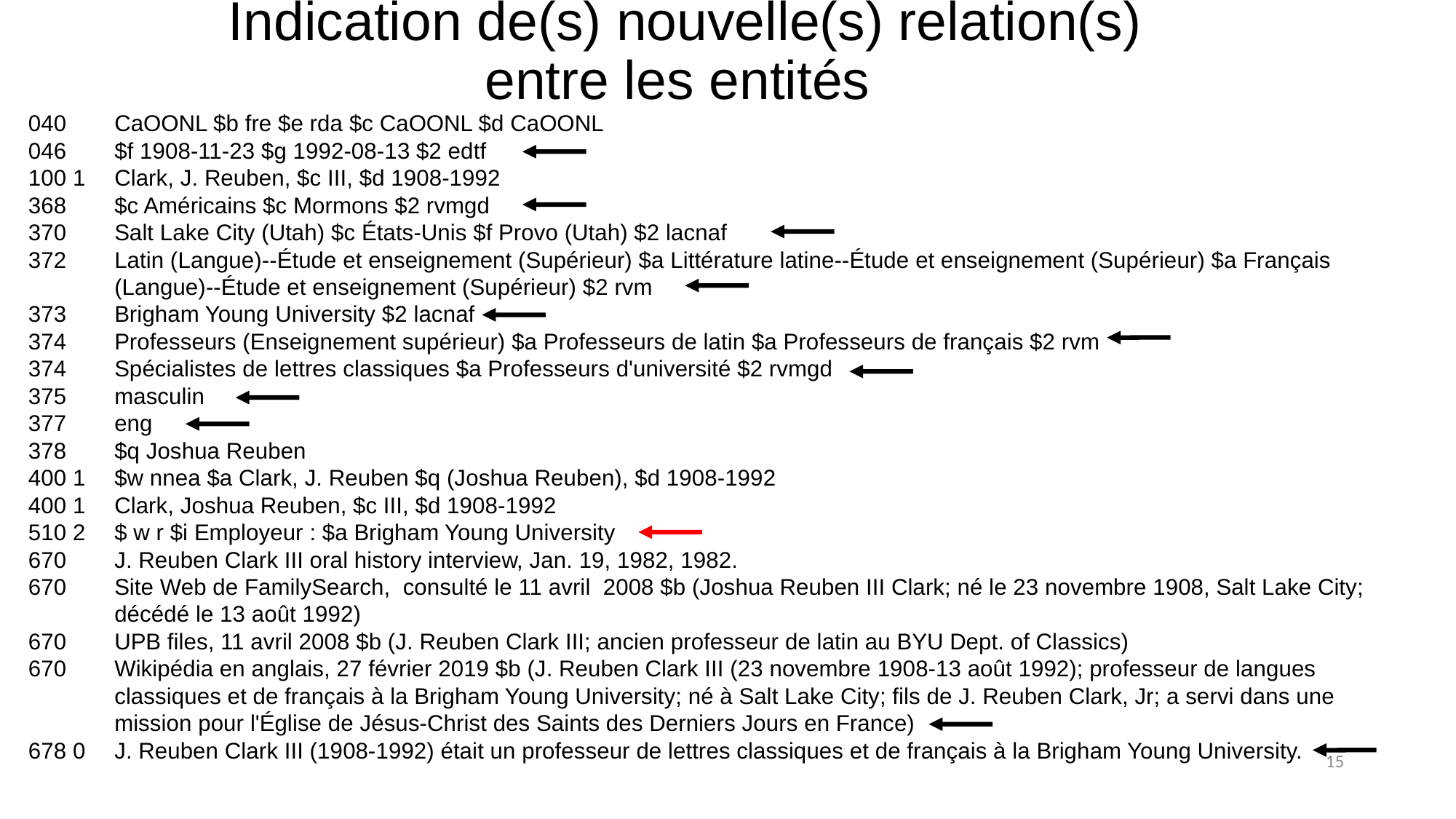

# Indication de(s) nouvelle(s) relation(s) entre les entités
040	CaOONL $b fre $e rda $c CaOONL $d CaOONL
046 	$f 1908-11-23 $g 1992-08-13 $2 edtf
100 1  	Clark, J. Reuben, $c III, $d 1908-1992
368	$c Américains $c Mormons $2 rvmgd
370	Salt Lake City (Utah) $c États-Unis $f Provo (Utah) $2 lacnaf
372	Latin (Langue)--Étude et enseignement (Supérieur) $a Littérature latine--Étude et enseignement (Supérieur) $a Français (Langue)--Étude et enseignement (Supérieur) $2 rvm
373	Brigham Young University $2 lacnaf
374	Professeurs (Enseignement supérieur) $a Professeurs de latin $a Professeurs de français $2 rvm
374	Spécialistes de lettres classiques $a Professeurs d'université $2 rvmgd
375 	masculin
377	eng
378	$q Joshua Reuben
400 1  	$w nnea $a Clark, J. Reuben $q (Joshua Reuben), $d 1908-1992
400 1  	Clark, Joshua Reuben, $c III, $d 1908-1992
510 2  	$ w r $i Employeur : $a Brigham Young University
670	J. Reuben Clark III oral history interview, Jan. 19, 1982, 1982.
670	Site Web de FamilySearch,  consulté le 11 avril  2008 $b (Joshua Reuben III Clark; né le 23 novembre 1908, Salt Lake City; décédé le 13 août 1992)
670	UPB files, 11 avril 2008 $b (J. Reuben Clark III; ancien professeur de latin au BYU Dept. of Classics)
670	Wikipédia en anglais, 27 février 2019 $b (J. Reuben Clark III (23 novembre 1908-13 août 1992); professeur de langues classiques et de français à la Brigham Young University; né à Salt Lake City; fils de J. Reuben Clark, Jr; a servi dans une mission pour l'Église de Jésus-Christ des Saints des Derniers Jours en France)
678 0  	J. Reuben Clark III (1908-1992) était un professeur de lettres classiques et de français à la Brigham Young University.

15